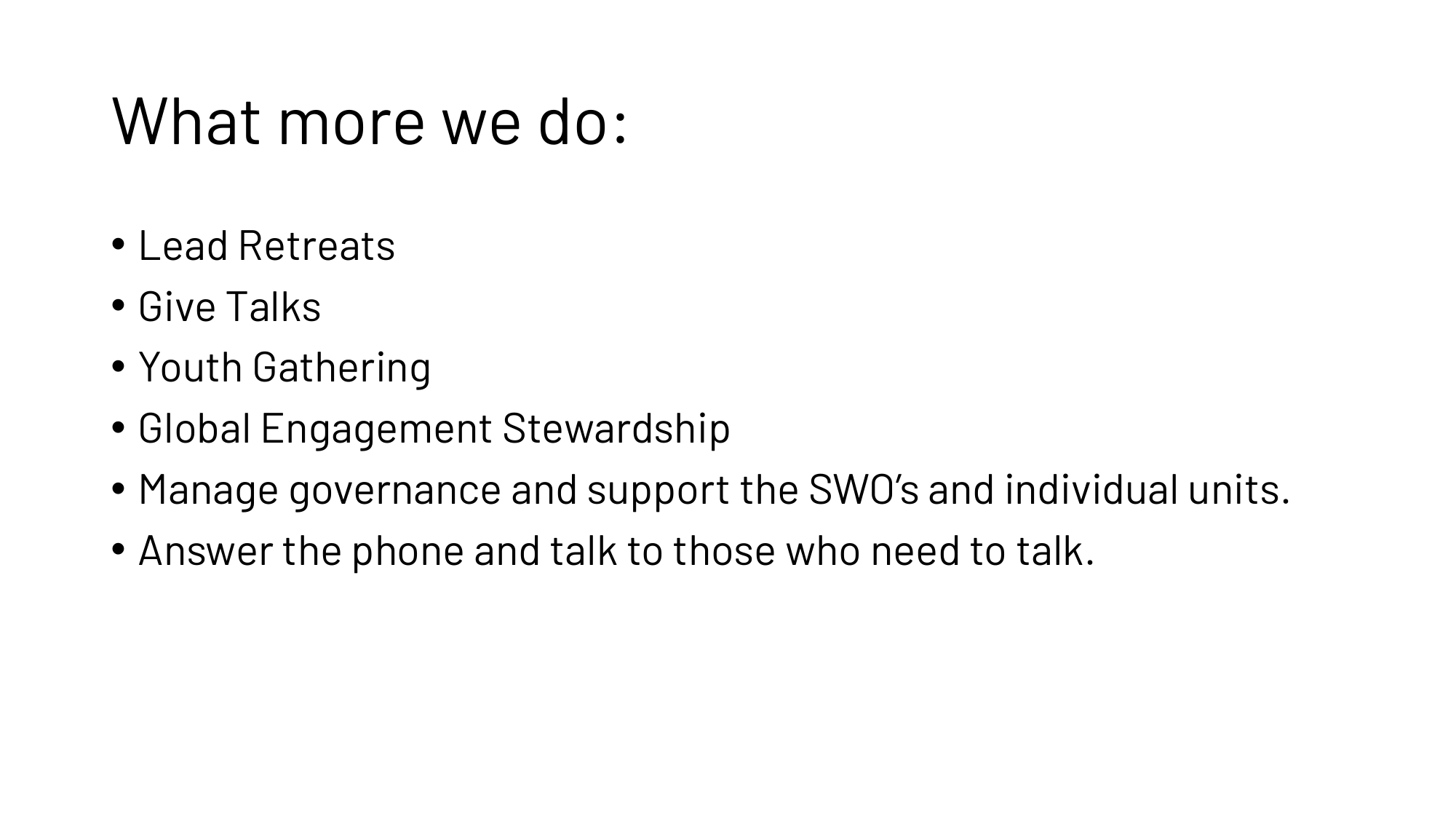

# What more we do:
Lead Retreats
Give Talks
Youth Gathering
Global Engagement Stewardship
Manage governance and support the SWO’s and individual units.
Answer the phone and talk to those who need to talk.